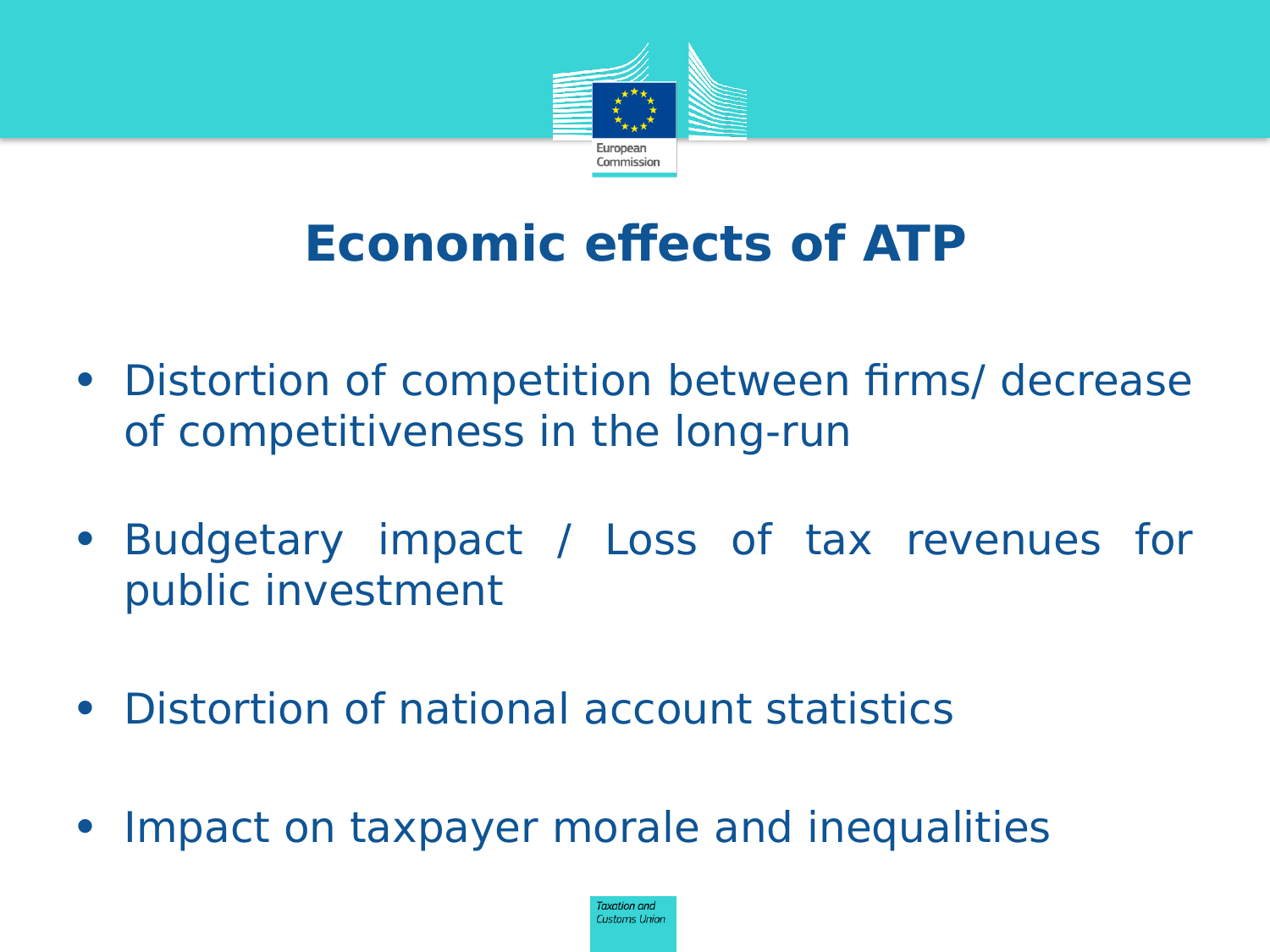

# Economic effects of ATP

Distortion of competition between firms/ decrease of competitiveness in the long-run

Budgetary impact / Loss of tax revenues for public investment

Distortion of national account statistics

Impact on taxpayer morale and inequalities